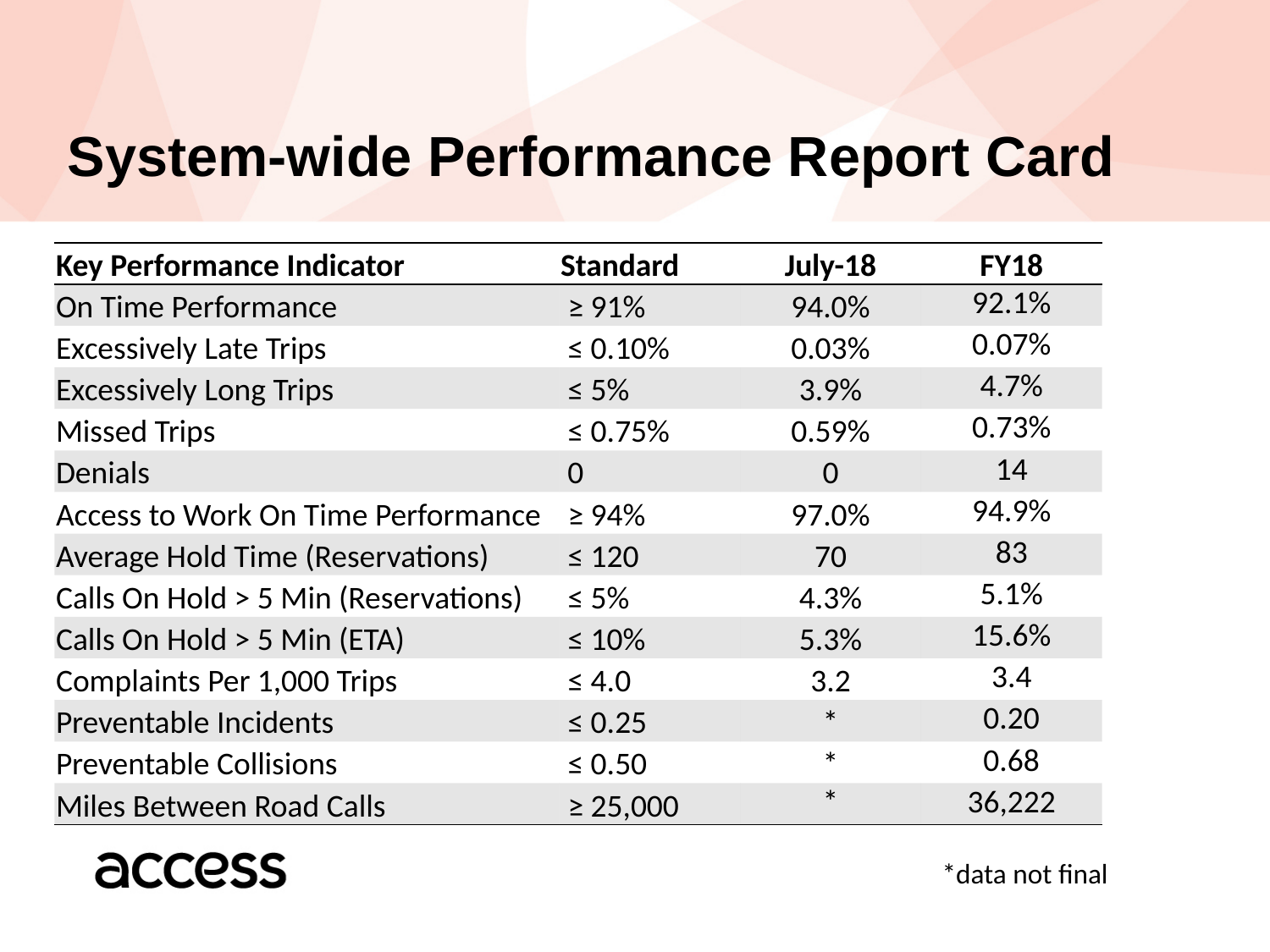

# System-wide Performance Report Card
| Key Performance Indicator | Standard | July-18 | FY18 |
| --- | --- | --- | --- |
| On Time Performance | ≥ 91% | 94.0% | 92.1% |
| Excessively Late Trips | ≤ 0.10% | 0.03% | 0.07% |
| Excessively Long Trips | ≤ 5% | 3.9% | 4.7% |
| Missed Trips | ≤ 0.75% | 0.59% | 0.73% |
| Denials | 0 | 0 | 14 |
| Access to Work On Time Performance | ≥ 94% | 97.0% | 94.9% |
| Average Hold Time (Reservations) | ≤ 120 | 70 | 83 |
| Calls On Hold > 5 Min (Reservations) | ≤ 5% | 4.3% | 5.1% |
| Calls On Hold > 5 Min (ETA) | ≤ 10% | 5.3% | 15.6% |
| Complaints Per 1,000 Trips | ≤ 4.0 | 3.2 | 3.4 |
| Preventable Incidents | ≤ 0.25 | \* | 0.20 |
| Preventable Collisions | ≤ 0.50 | \* | 0.68 |
| Miles Between Road Calls | ≥ 25,000 | \* | 36,222 |
         *data not final